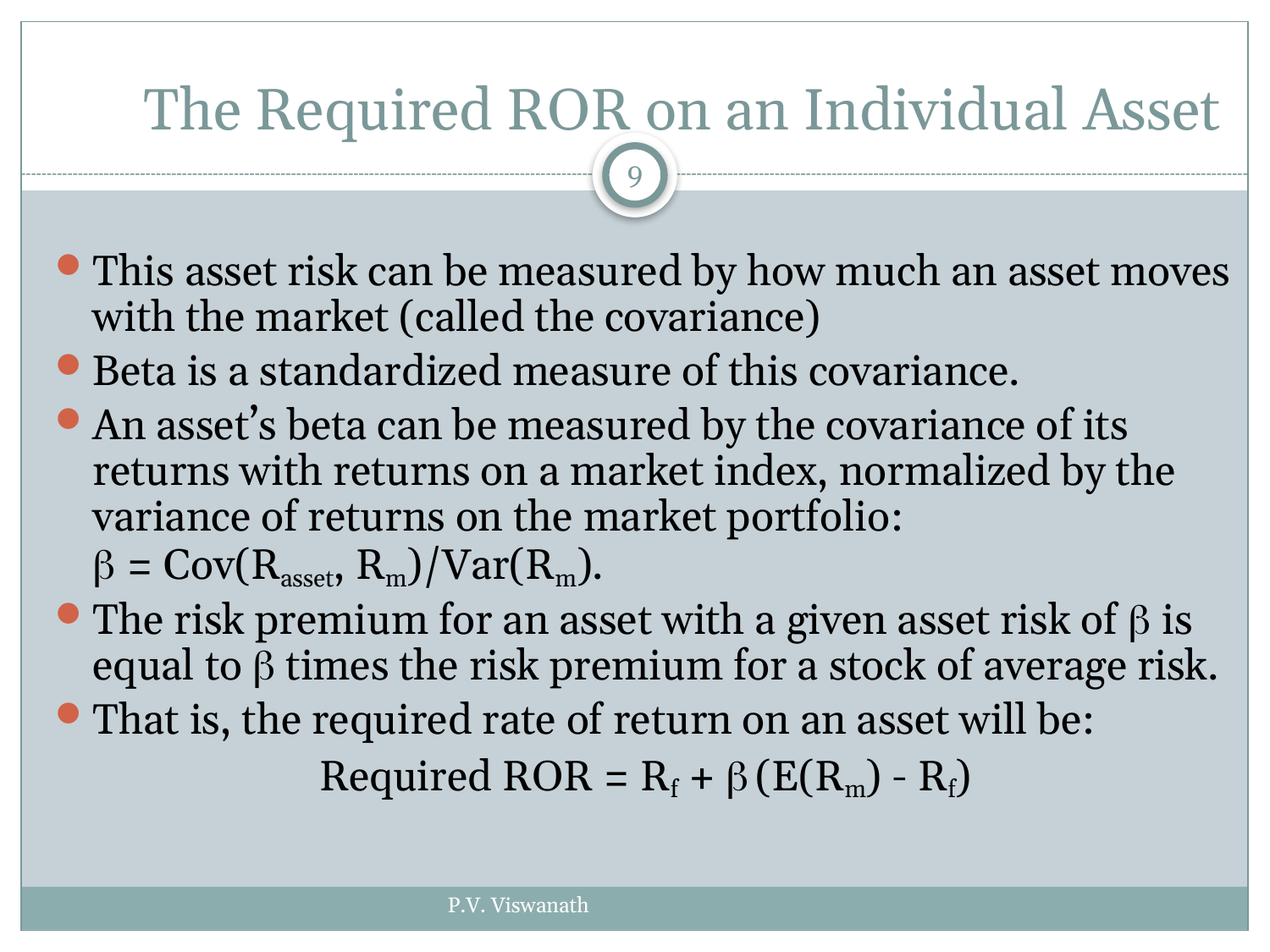

# The Required ROR on an Individual Asset
9
This asset risk can be measured by how much an asset moves with the market (called the covariance)
Beta is a standardized measure of this covariance.
An asset’s beta can be measured by the covariance of its returns with returns on a market index, normalized by the variance of returns on the market portfolio:
β = Cov(Rasset, Rm)/Var(Rm).
The risk premium for an asset with a given asset risk of β is equal to β times the risk premium for a stock of average risk.
That is, the required rate of return on an asset will be:
Required ROR = Rf + β (E(Rm) - Rf)
P.V. Viswanath